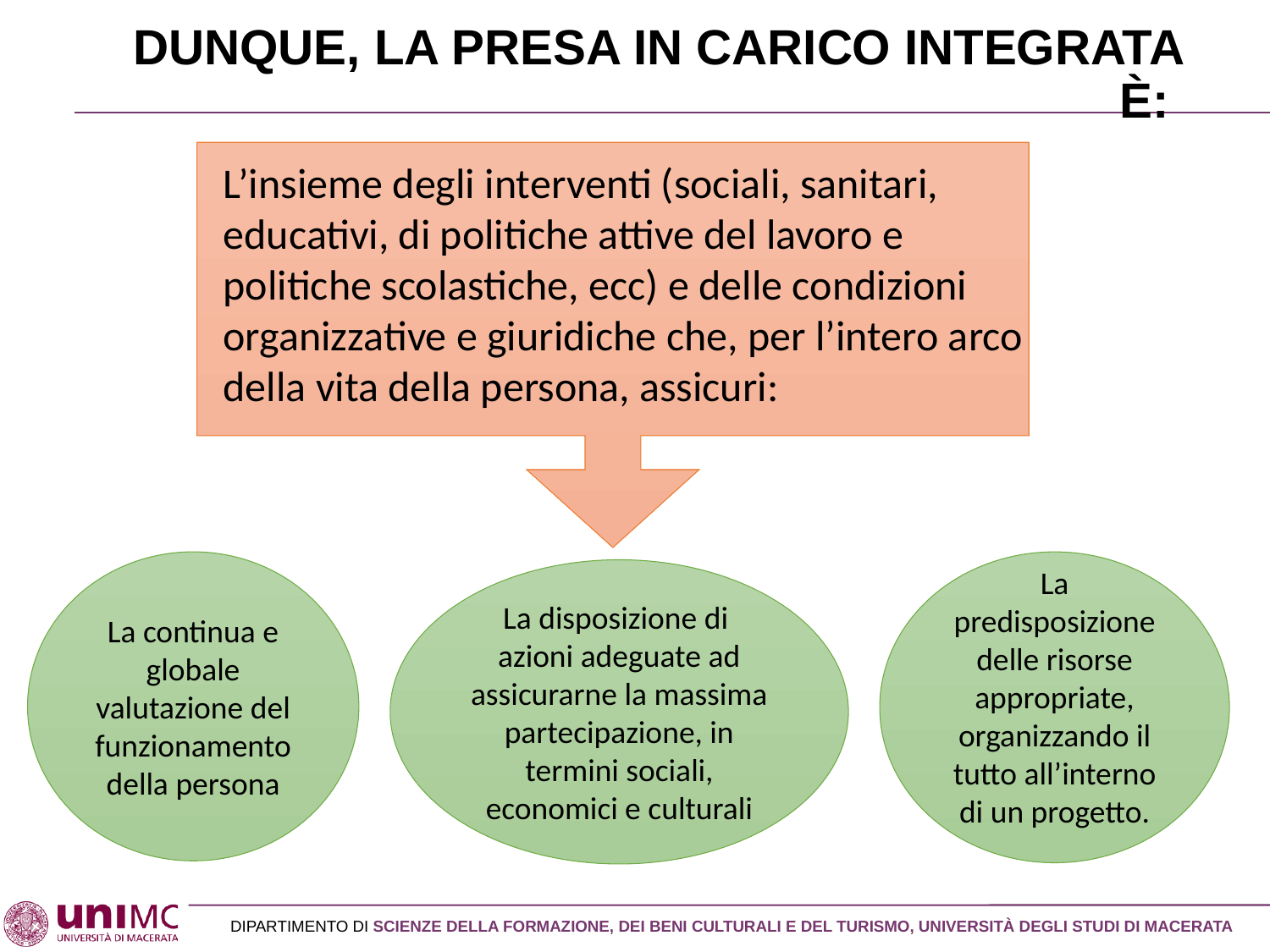

# Dunque, la presa in carico integrata è:

L’insieme degli interventi (sociali, sanitari, educativi, di politiche attive del lavoro e politiche scolastiche, ecc) e delle condizioni organizzative e giuridiche che, per l’intero arco della vita della persona, assicuri:
La continua e globale valutazione del funzionamento della persona

La predisposizione delle risorse appropriate, organizzando il tutto all’interno di un progetto.
La disposizione di  azioni adeguate ad assicurarne la massima partecipazione, in termini sociali, economici e culturali